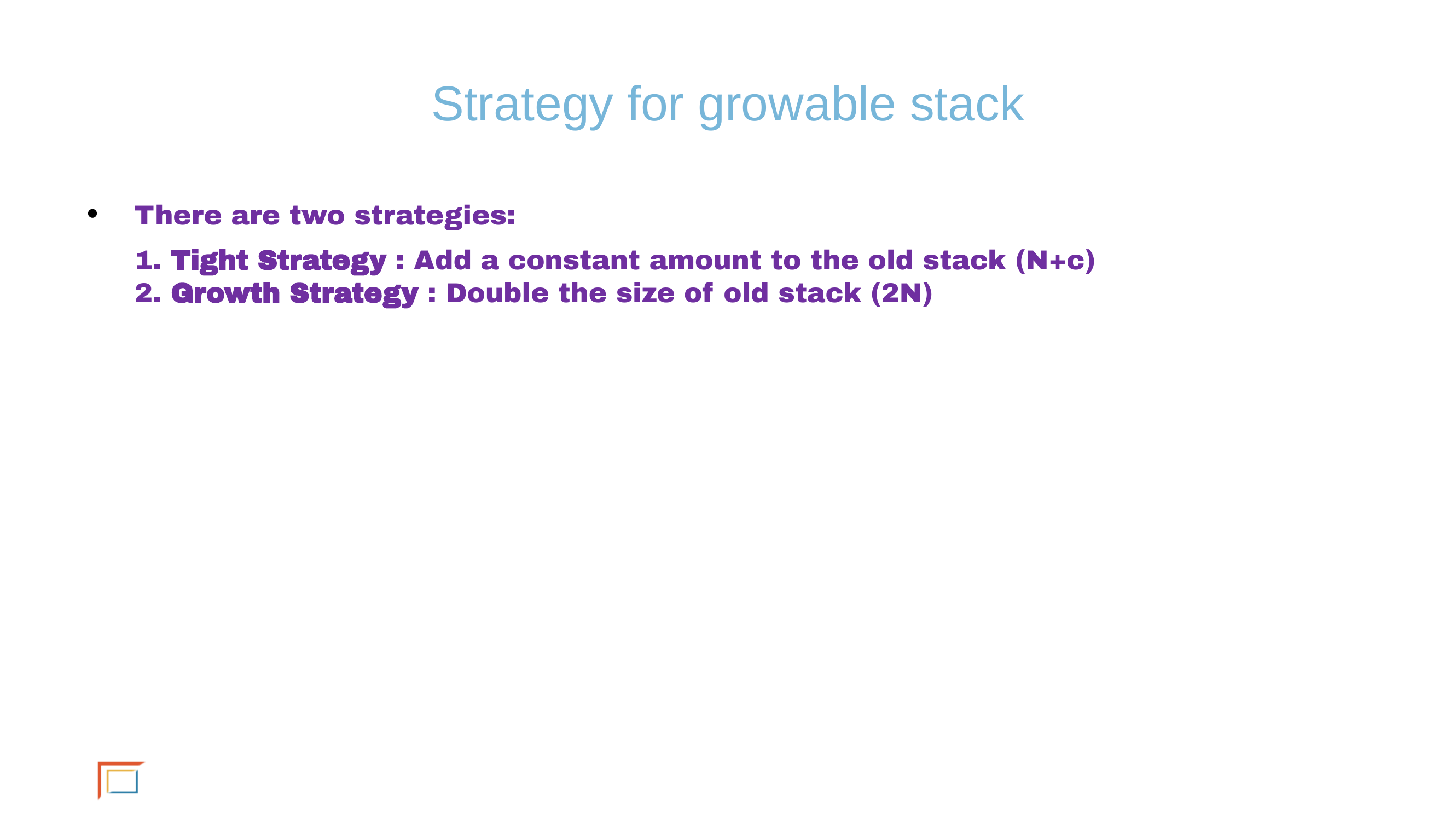

# Strategy for growable stack
There are two strategies:
	1. Tight Strategy : Add a constant amount to the old stack (N+c)
2. Growth Strategy : Double the size of old stack (2N)